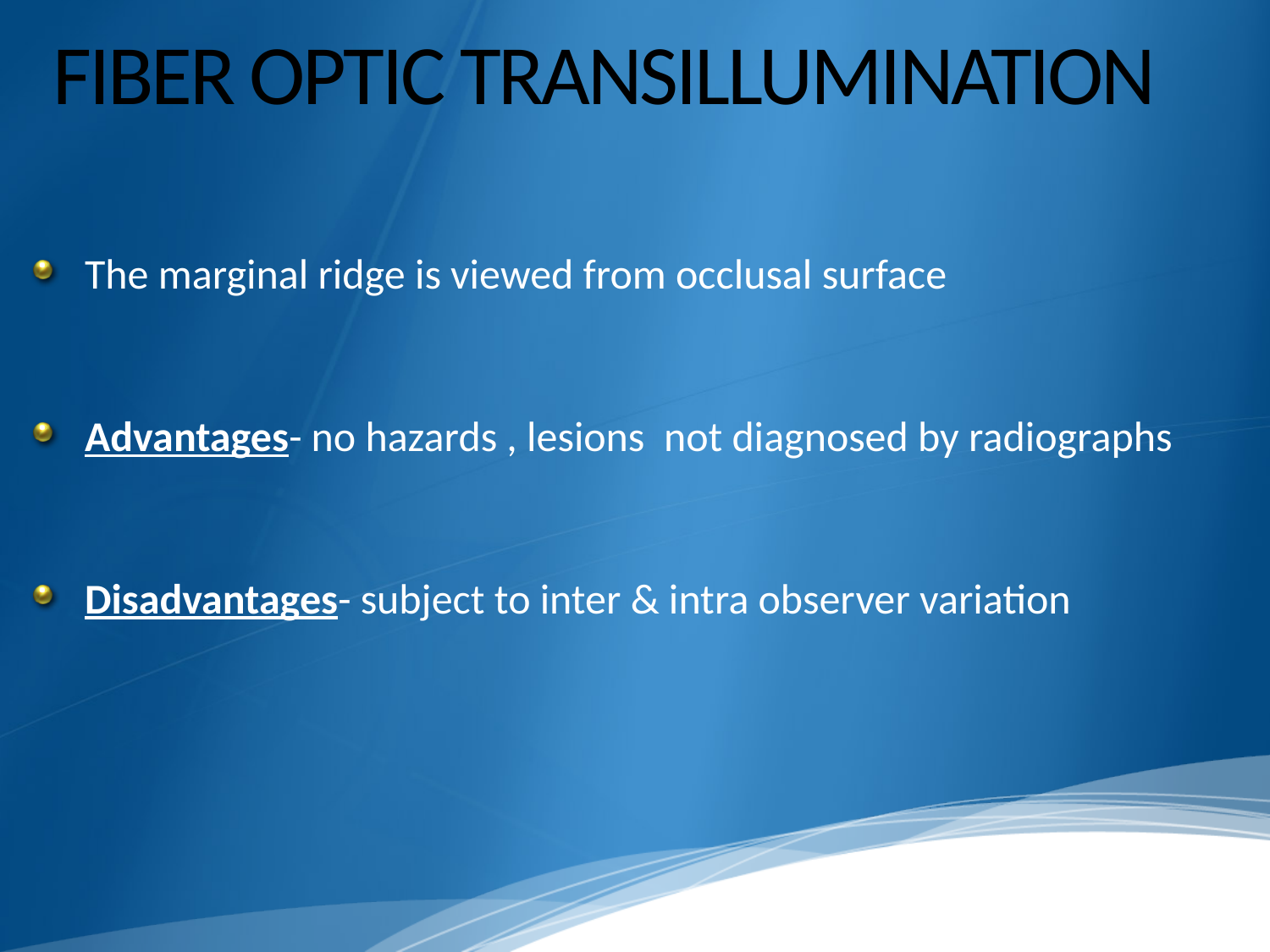

# FIBER OPTIC TRANSILLUMINATION

The marginal ridge is viewed from occlusal surface

Advantages- no hazards , lesions  not diagnosed by radiographs

Disadvantages- subject to inter & intra observer variation